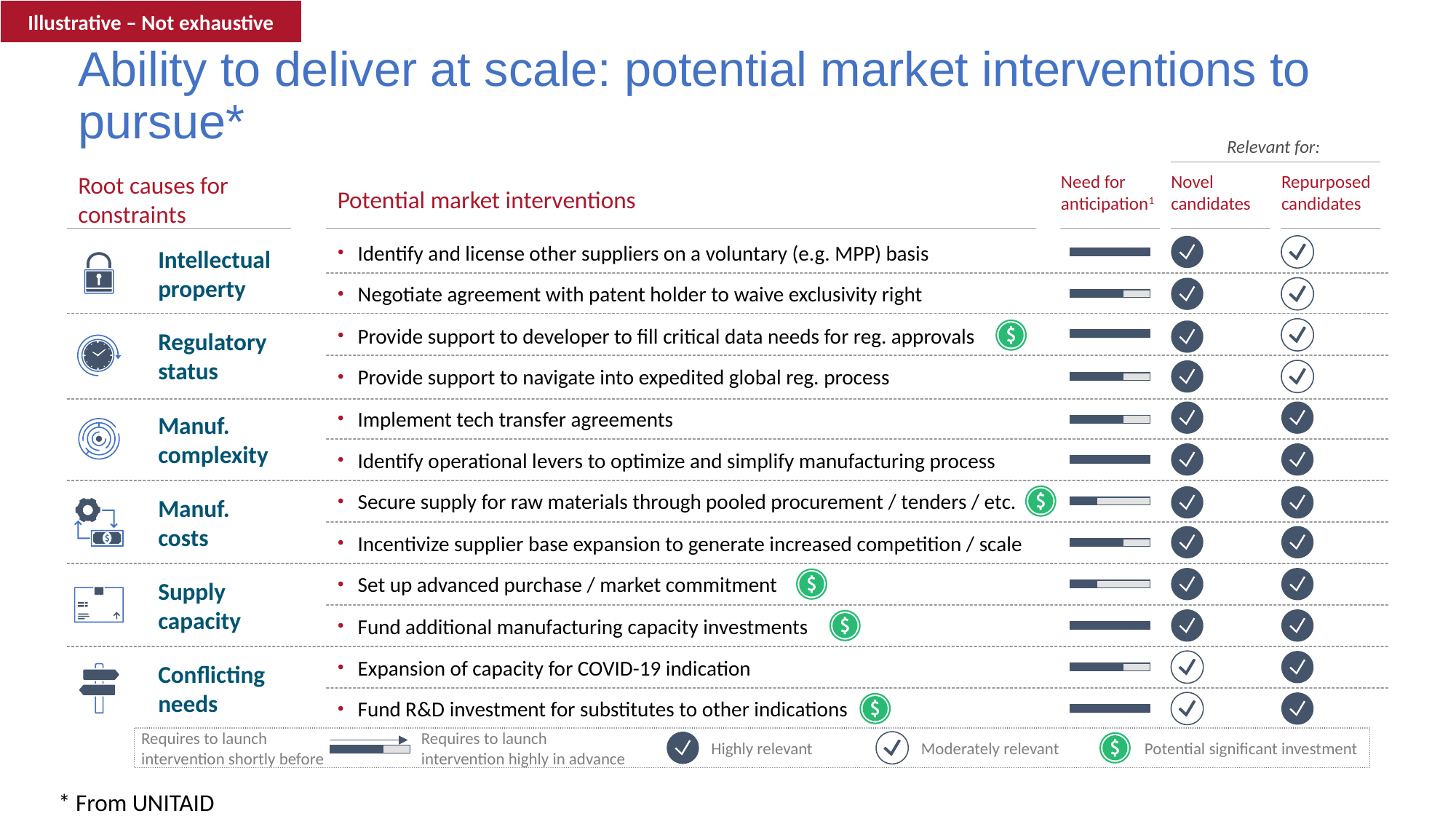

Illustrative – Not exhaustive
Ability to deliver at scale: potential market interventions to pursue*
Relevant for:
Root causes for constraints
Potential market interventions
Need for anticipation1
Novel candidates
Repurposed candidates
Identify and license other suppliers on a voluntary (e.g. MPP) basis

Intellectual property

Negotiate agreement with patent holder to waive exclusivity right

Provide support to developer to fill critical data needs for reg. approvals

Regulatory status

Provide support to navigate into expedited global reg. process

Implement tech transfer agreements

Manuf. complexity

Identify operational levers to optimize and simplify manufacturing process

Secure supply for raw materials through pooled procurement / tenders / etc.

Manuf.
costs

Incentivize supplier base expansion to generate increased competition / scale

Set up advanced purchase / market commitment

Supply capacity

Fund additional manufacturing capacity investments

Expansion of capacity for COVID-19 indication

Conflicting needs

Fund R&D investment for substitutes to other indications

Requires to launch intervention shortly before
Requires to launch intervention highly in advance

Highly relevant
Moderately relevant
Potential significant investment

1. Answers to the question: how long in advance do we need to launch this intervention?
* From UNITAID